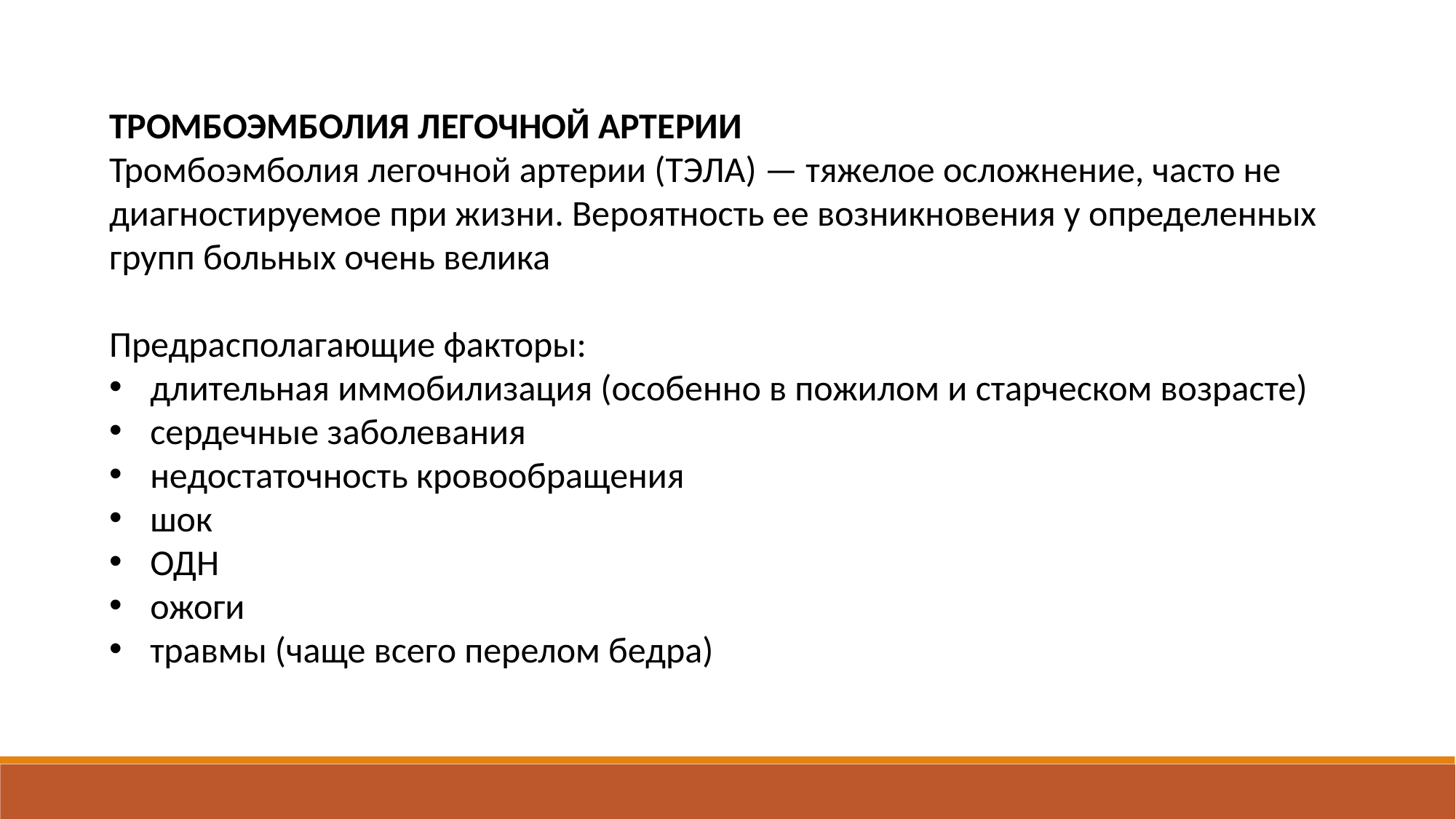

ТРОМБОЭМБОЛИЯ ЛЕГОЧНОЙ АРТЕРИИ
Тромбоэмболия легочной артерии (ТЭЛА) — тяжелое осложнение, часто не диагностируемое при жизни. Вероятность ее возникновения у определенных групп больных очень велика

Предрасполагающие факторы:
длительная иммобилизация (особенно в пожилом и старческом возрасте)
сердечные заболевания
недостаточность кровообращения
шок
ОДН
ожоги
травмы (чаще всего перелом бедра)